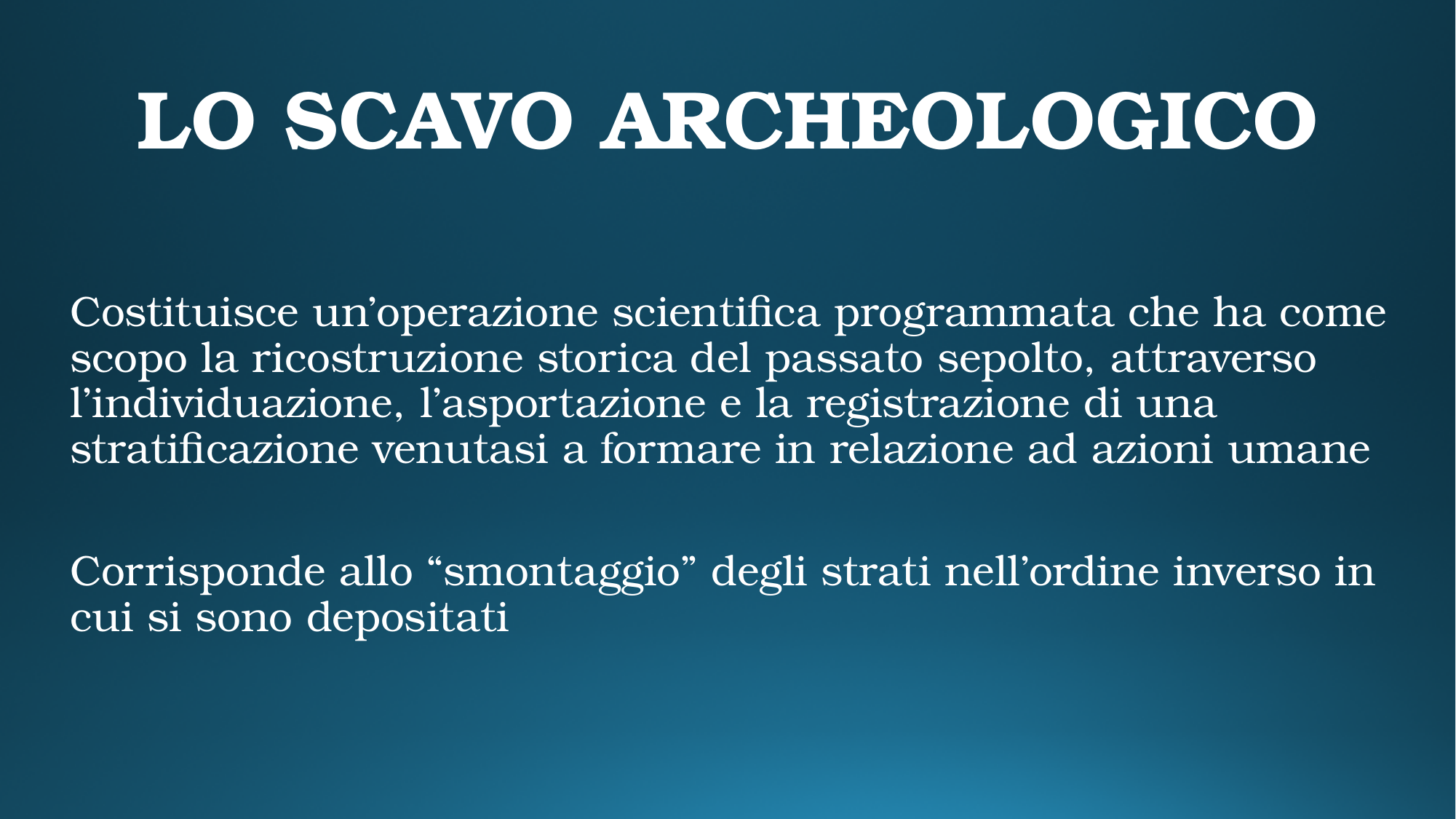

# LO SCAVO ARCHEOLOGICO

Costituisce un’operazione scientifica programmata che ha come scopo la ricostruzione storica del passato sepolto, attraverso l’individuazione, l’asportazione e la registrazione di una stratificazione venutasi a formare in relazione ad azioni umane

Corrisponde allo “smontaggio” degli strati nell’ordine inverso in cui si sono depositati